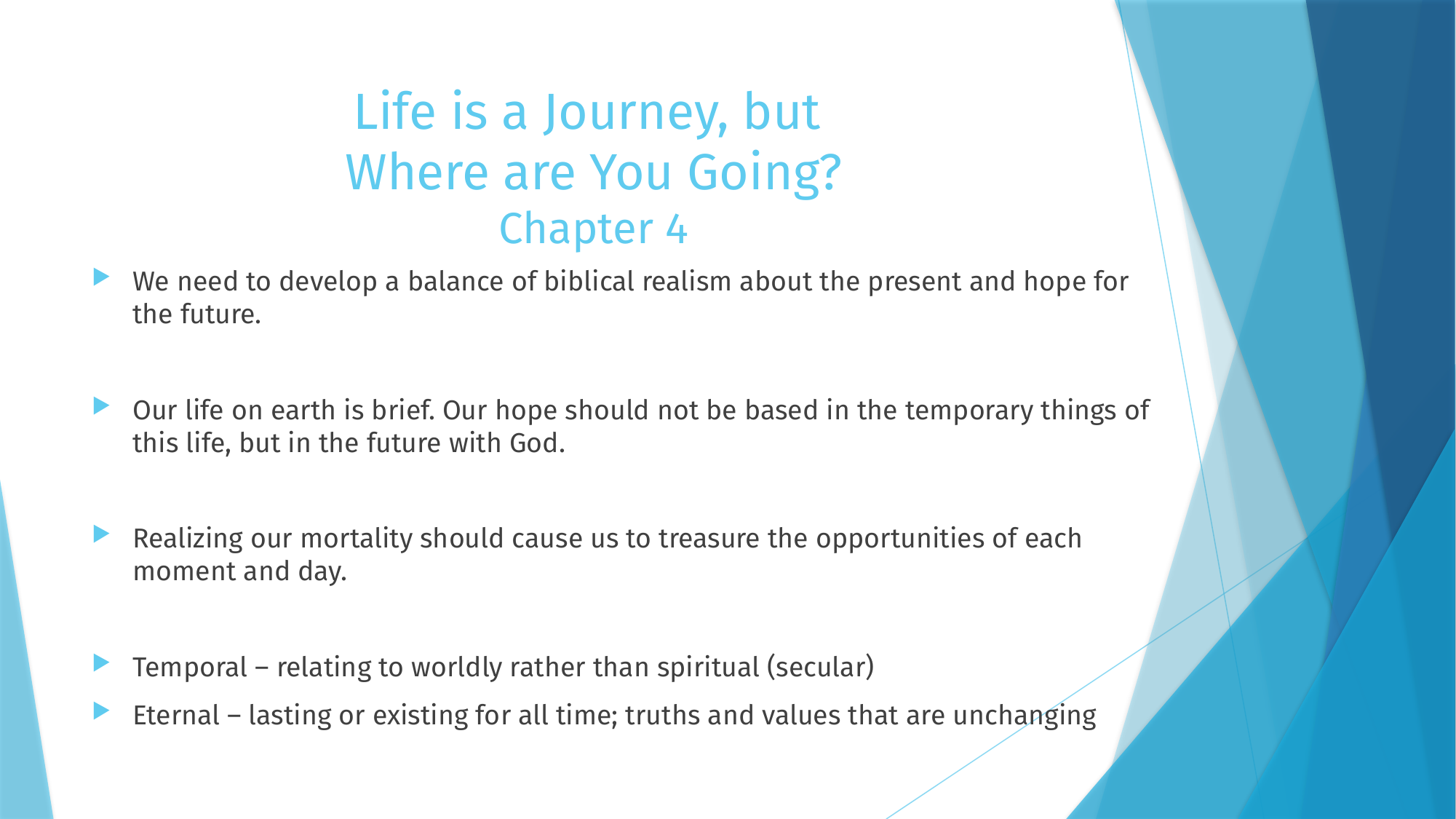

# Life is a Journey, but Where are You Going? Chapter 4
We need to develop a balance of biblical realism about the present and hope for the future.

Our life on earth is brief. Our hope should not be based in the temporary things of this life, but in the future with God.

Realizing our mortality should cause us to treasure the opportunities of each moment and day.

Temporal – relating to worldly rather than spiritual (secular)
Eternal – lasting or existing for all time; truths and values that are unchanging